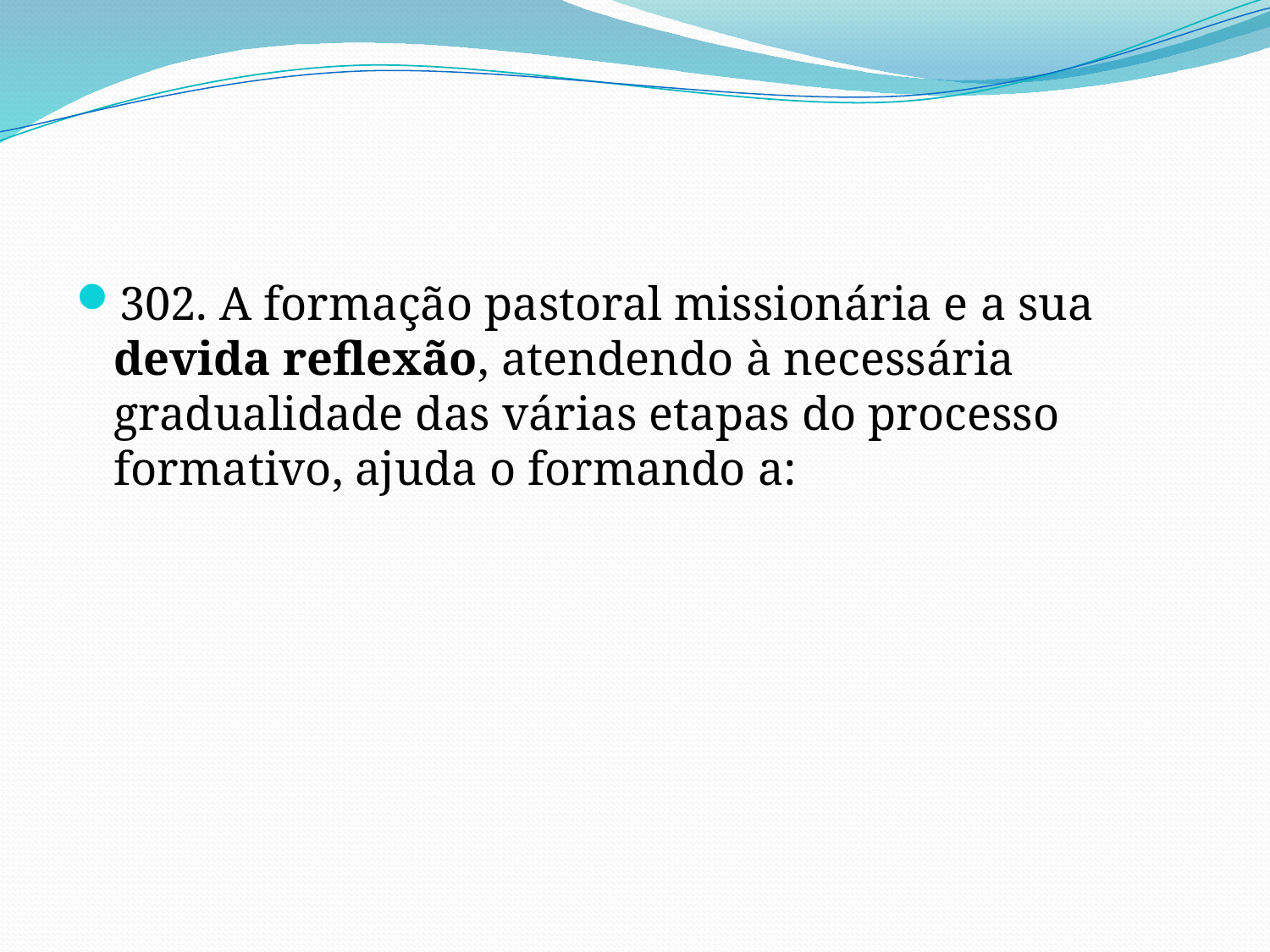

#
302. A formação pastoral missionária e a sua devida reflexão, atendendo à necessária  gradualidade das várias etapas do processo formativo, ajuda o formando a: